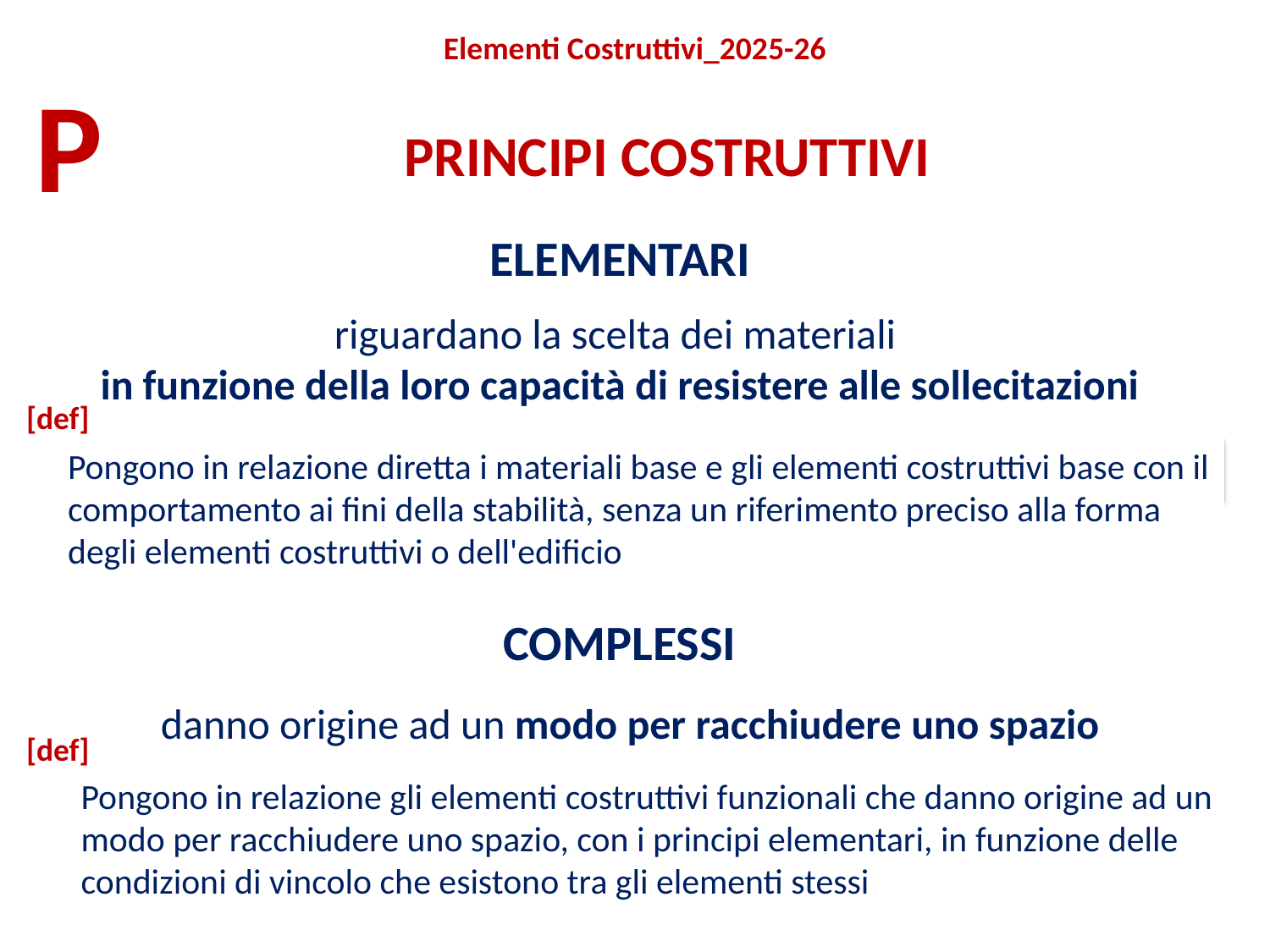

Elementi Costruttivi_2025-26
P
PRINCIPI COSTRUTTIVI
ELEMENTARI
riguardano la scelta dei materiali
in funzione della loro capacità di resistere alle sollecitazioni
[def]
Pongono in relazione diretta i materiali base e gli elementi costruttivi base con il comportamento ai fini della stabilità, senza un riferimento preciso alla forma degli elementi costruttivi o dell'edificio

CAPACITA’ DI PORTARE
MATERIALE
COMPLESSI

danno origine ad un modo per racchiudere uno spazio
[def]
Pongono in relazione gli elementi costruttivi funzionali che danno origine ad un modo per racchiudere uno spazio, con i principi elementari, in funzione delle condizioni di vincolo che esistono tra gli elementi stessi

STABILITA’ DELL’INSIEME